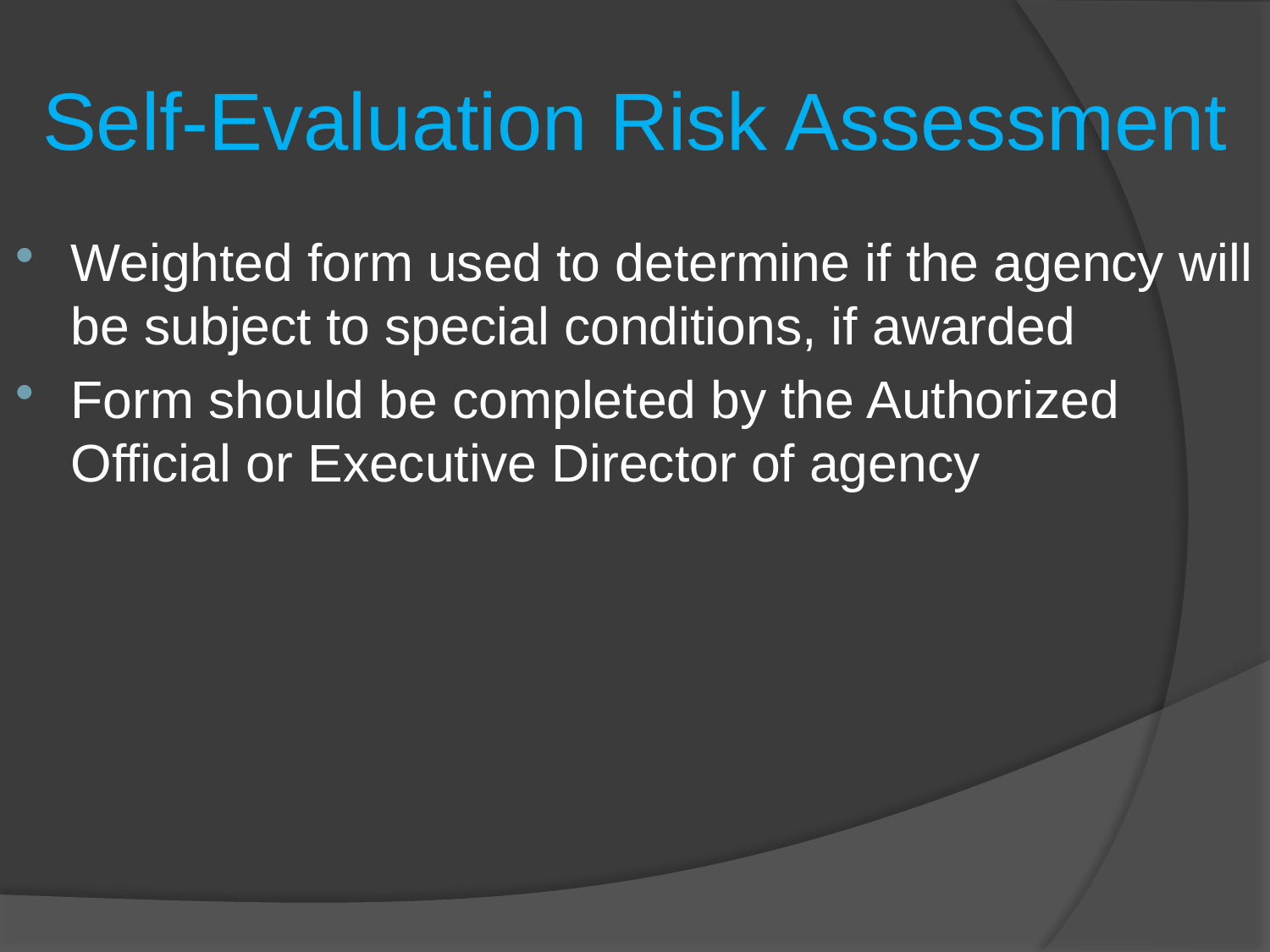

# Self-Evaluation Risk Assessment
Weighted form used to determine if the agency will be subject to special conditions, if awarded
Form should be completed by the Authorized Official or Executive Director of agency